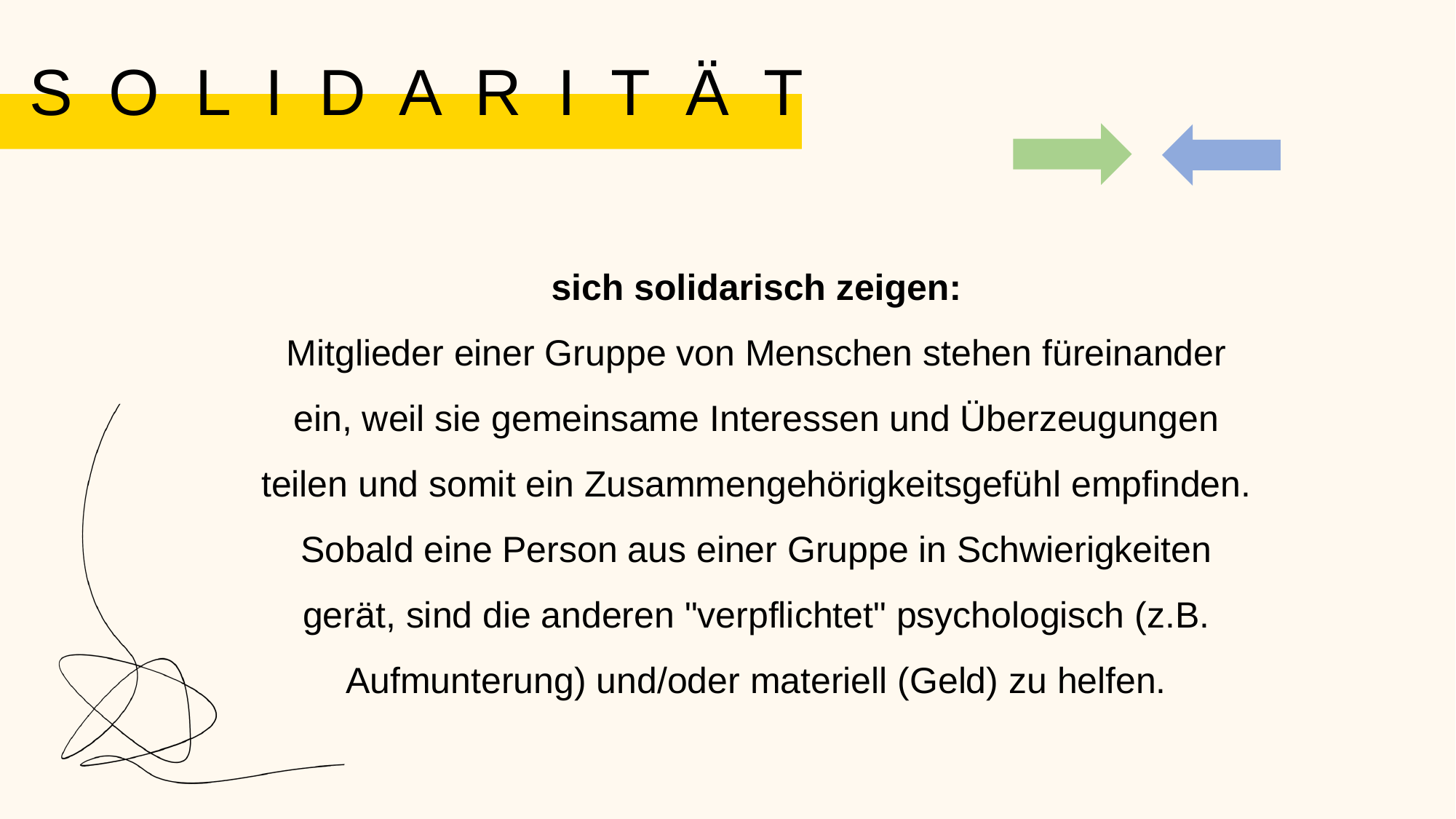

# S  O  L  I  D  A  R  I  T  Ä  T

sich solidarisch zeigen:
Mitglieder einer Gruppe von Menschen stehen füreinander ein, weil sie gemeinsame Interessen und Überzeugungen teilen und somit ein Zusammengehörigkeitsgefühl empfinden. Sobald eine Person aus einer Gruppe in Schwierigkeiten gerät, sind die anderen "verpflichtet" psychologisch (z.B. Aufmunterung) und/oder materiell (Geld) zu helfen.